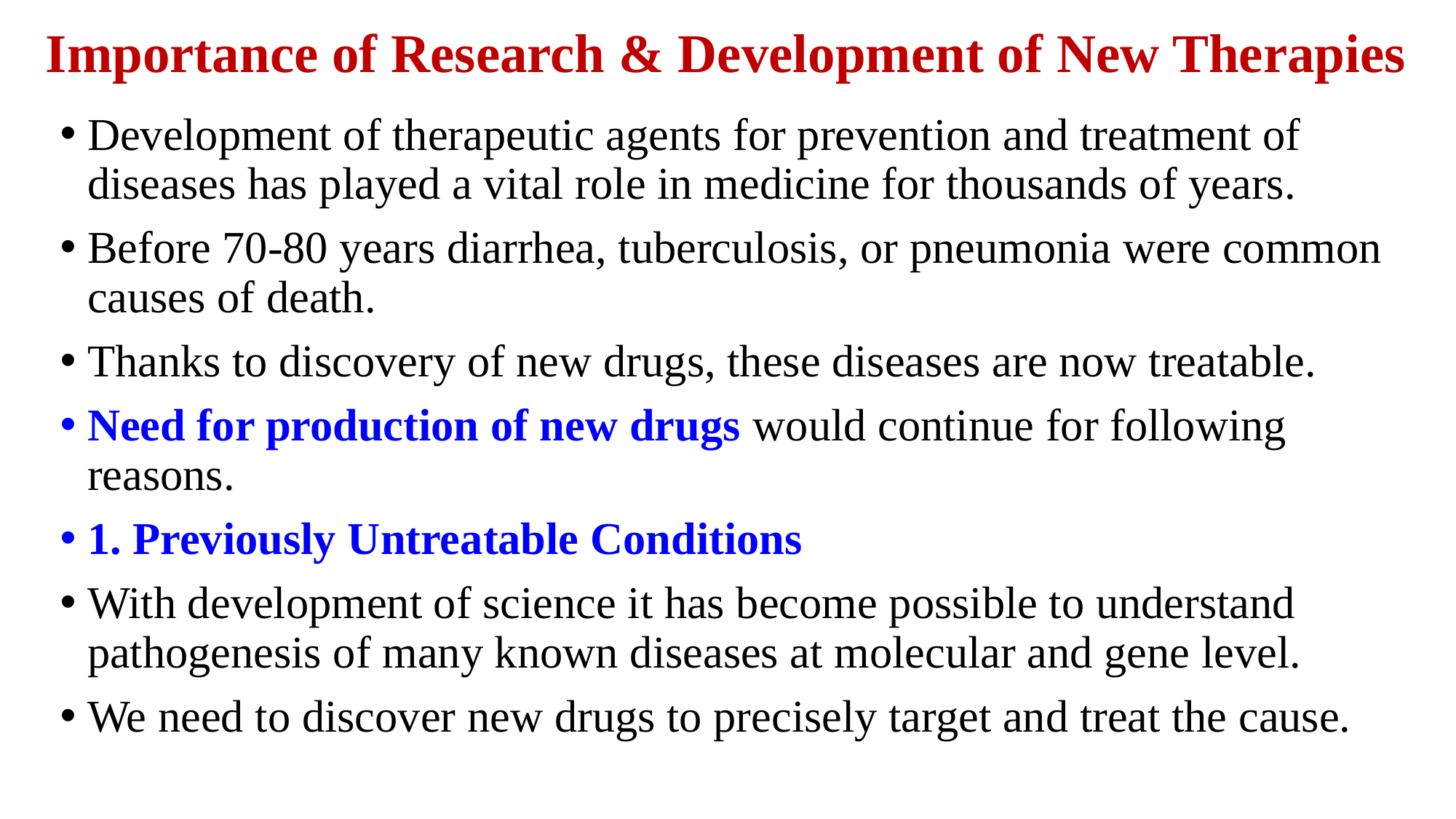

# Importance of Research & Development of New Therapies
Development of therapeutic agents for prevention and treatment of diseases has played a vital role in medicine for thousands of years.
Before 70-80 years diarrhea, tuberculosis, or pneumonia were common causes of death.
Thanks to discovery of new drugs, these diseases are now treatable.
Need for production of new drugs would continue for following reasons.
1. Previously Untreatable Conditions
With development of science it has become possible to understand pathogenesis of many known diseases at molecular and gene level.
We need to discover new drugs to precisely target and treat the cause.